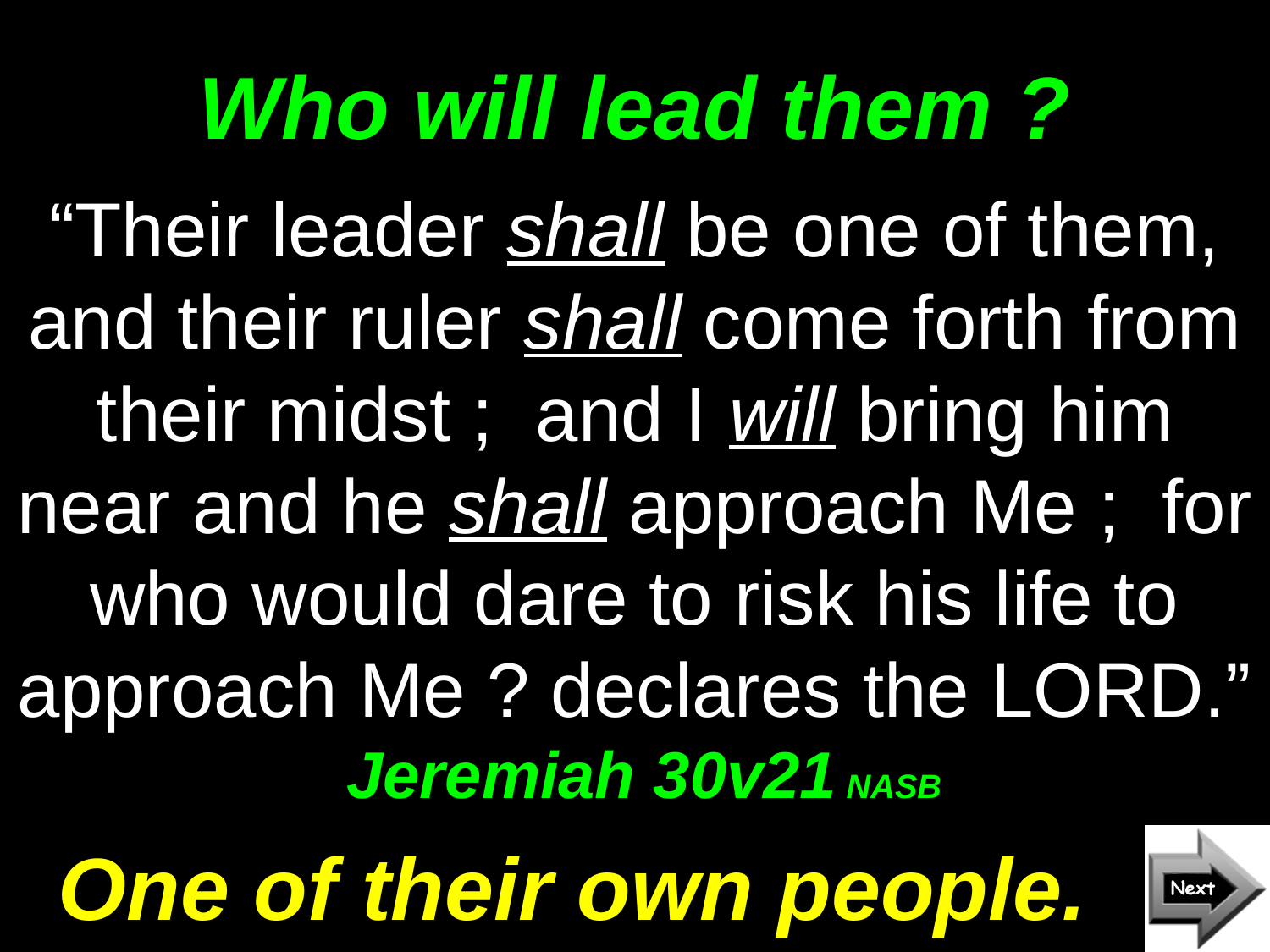

# Who will lead them ?
“Their leader shall be one of them, and their ruler shall come forth from their midst ;  and I will bring him near and he shall approach Me ;  for who would dare to risk his life to approach Me ? declares the LORD.”  Jeremiah 30v21 NASB
One of their own people.